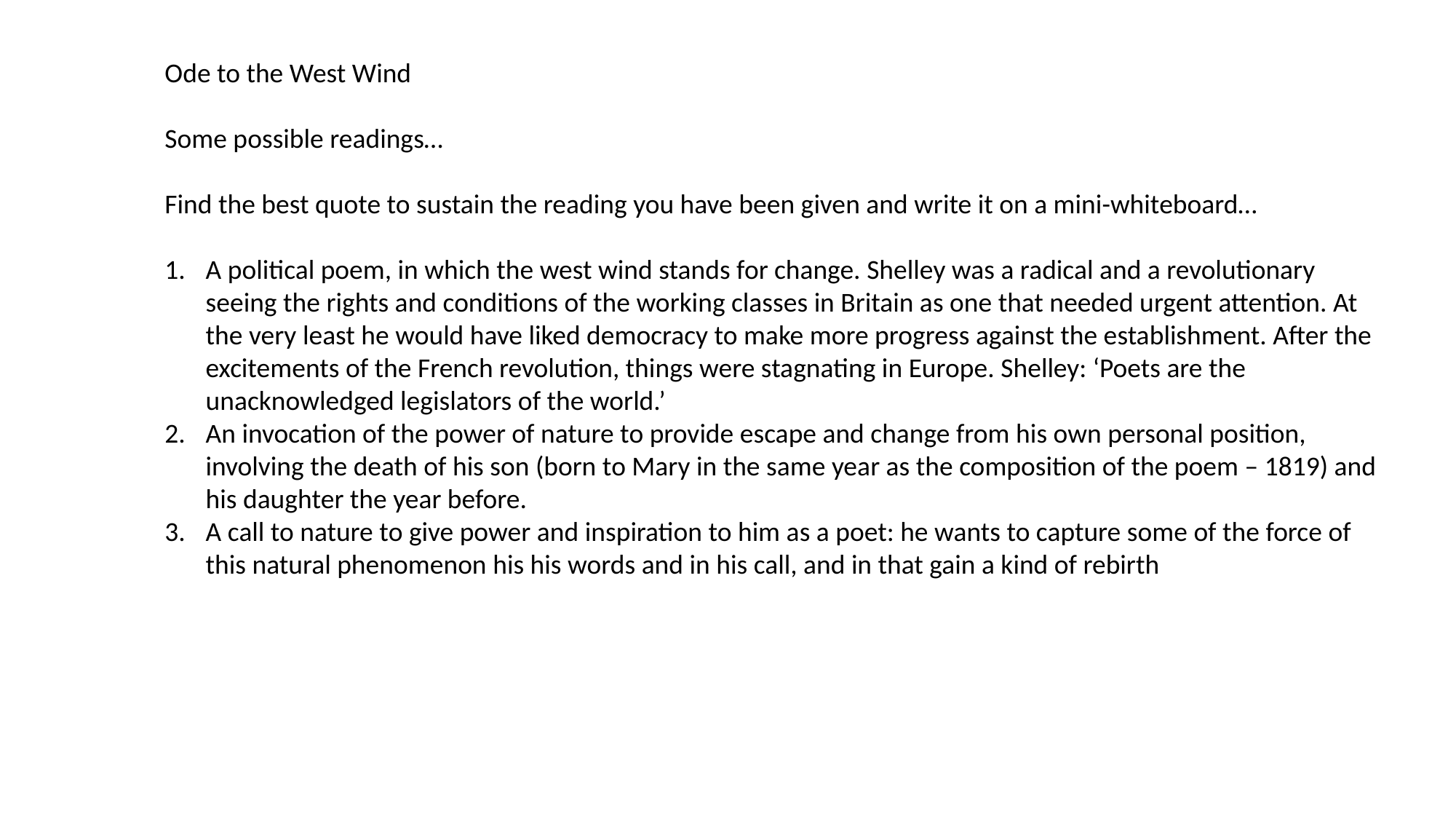

Ode to the West Wind

Some possible readings…

Find the best quote to sustain the reading you have been given and write it on a mini-whiteboard…

A political poem, in which the west wind stands for change. Shelley was a radical and a revolutionary seeing the rights and conditions of the working classes in Britain as one that needed urgent attention. At the very least he would have liked democracy to make more progress against the establishment. After the excitements of the French revolution, things were stagnating in Europe. Shelley: ‘Poets are the unacknowledged legislators of the world.’
An invocation of the power of nature to provide escape and change from his own personal position, involving the death of his son (born to Mary in the same year as the composition of the poem – 1819) and his daughter the year before.
A call to nature to give power and inspiration to him as a poet: he wants to capture some of the force of this natural phenomenon his his words and in his call, and in that gain a kind of rebirth